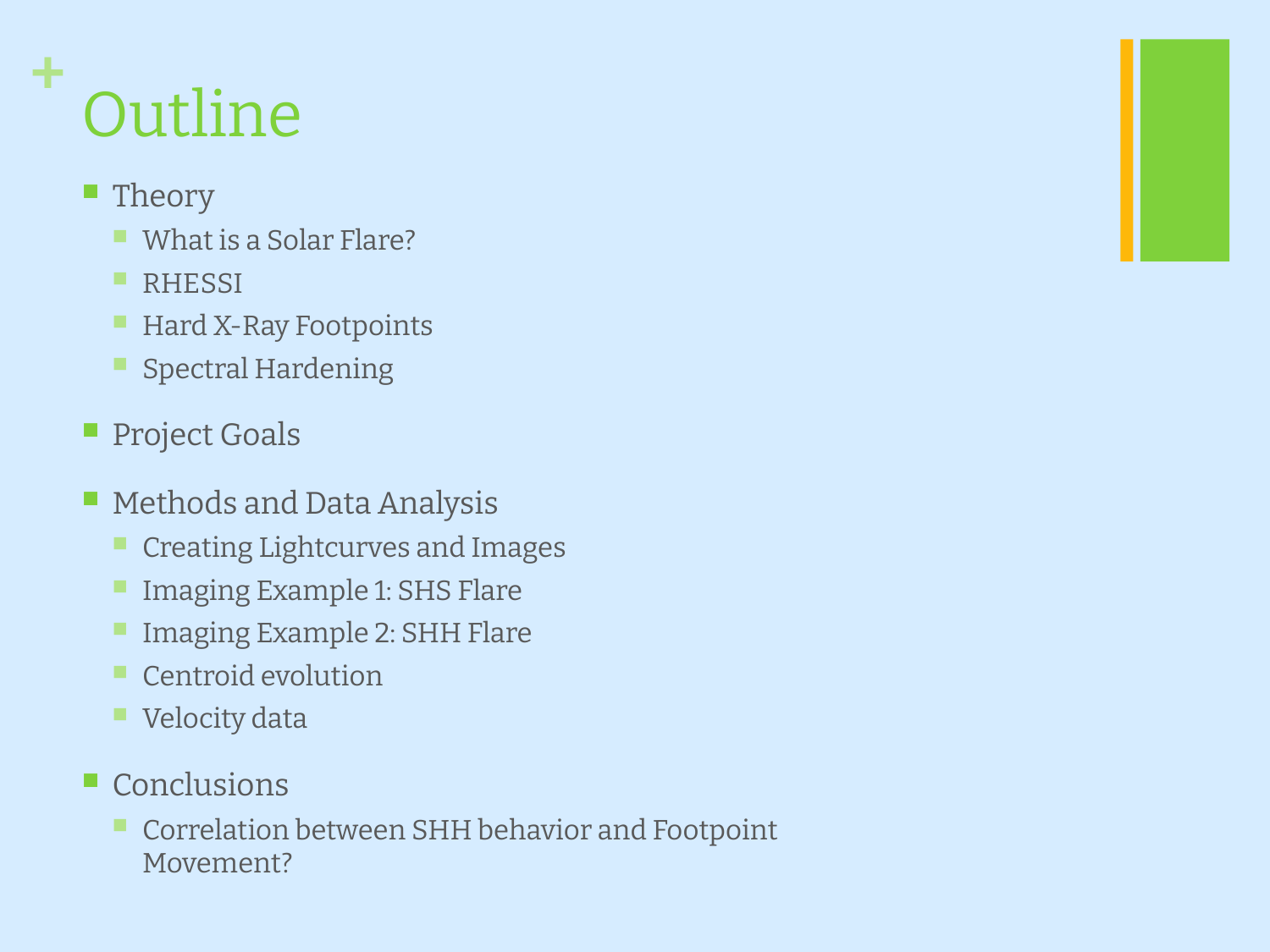

# Outline
Theory
What is a Solar Flare?
RHESSI
Hard X-Ray Footpoints
Spectral Hardening
Project Goals
Methods and Data Analysis
Creating Lightcurves and Images
Imaging Example 1: SHS Flare
Imaging Example 2: SHH Flare
Centroid evolution
Velocity data
Conclusions
Correlation between SHH behavior and Footpoint Movement?